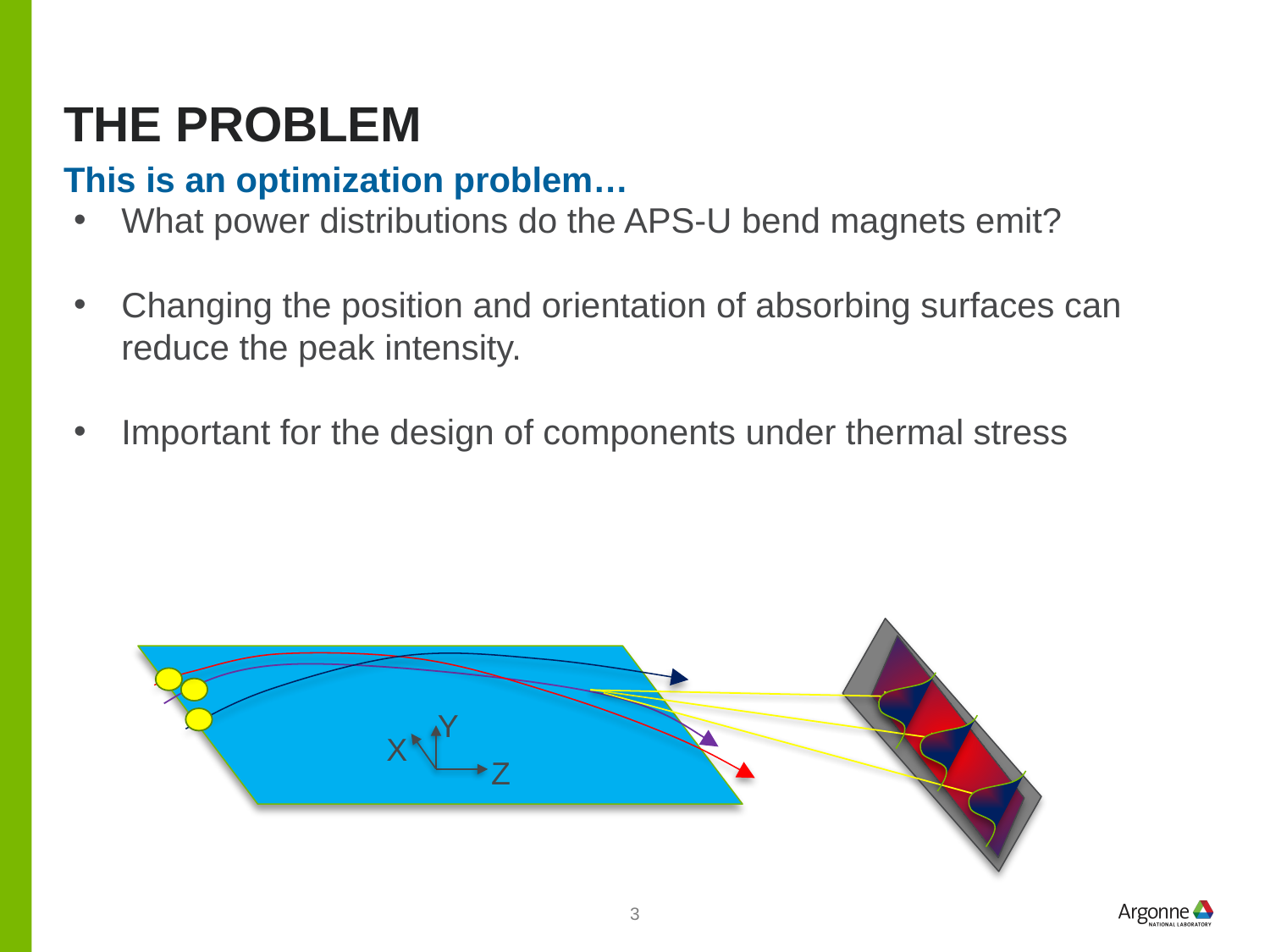

# The Problem
This is an optimization problem…
What power distributions do the APS-U bend magnets emit?

Changing the position and orientation of absorbing surfaces can reduce the peak intensity.

Important for the design of components under thermal stress

Y
X
Z

3